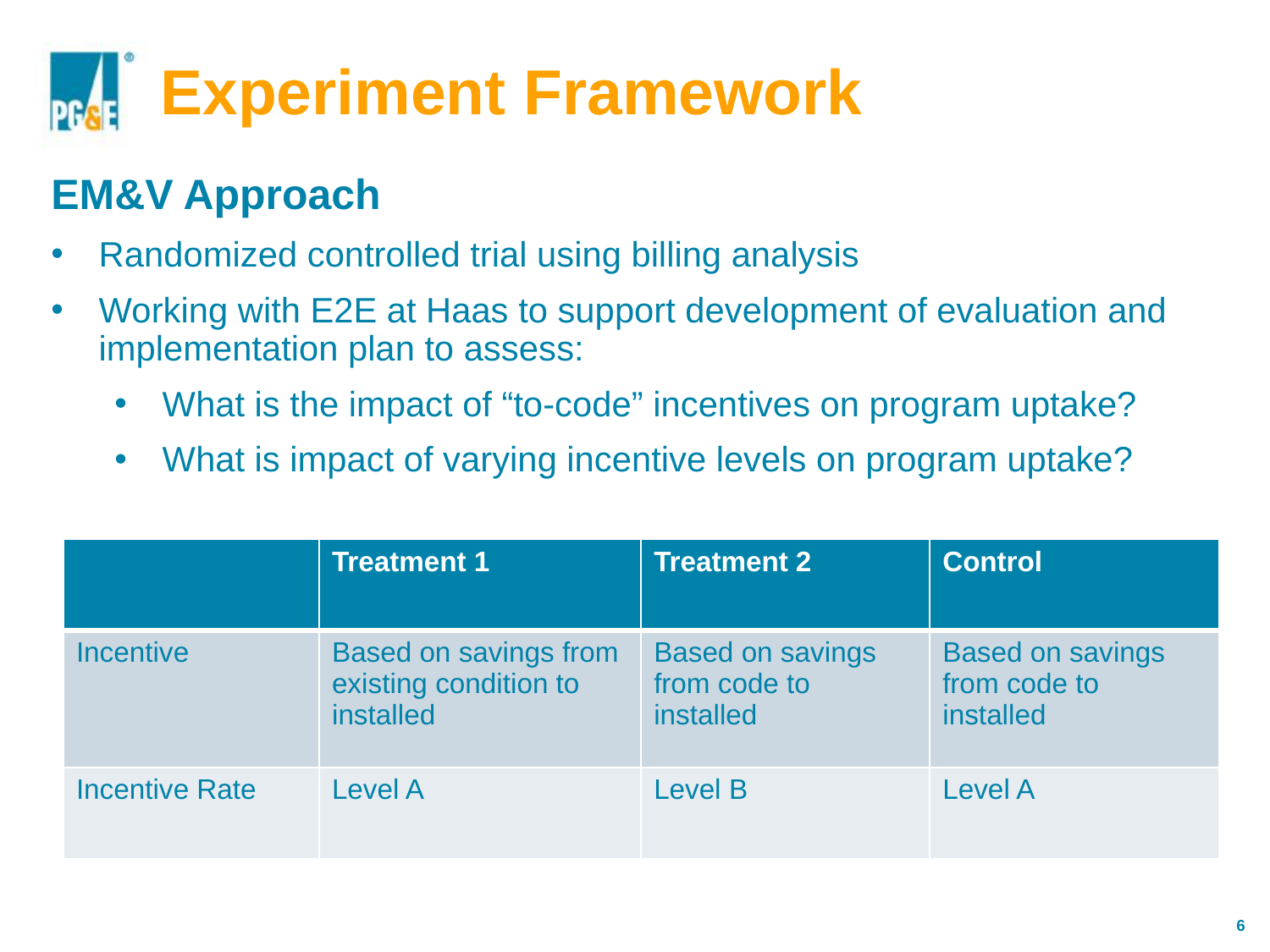

# Experiment Framework
EM&V Approach
Randomized controlled trial using billing analysis
Working with E2E at Haas to support development of evaluation and implementation plan to assess:
What is the impact of “to-code” incentives on program uptake?
What is impact of varying incentive levels on program uptake?

|  | Treatment 1 | Treatment 2 | Control |
| --- | --- | --- | --- |
| Incentive | Based on savings from existing condition to installed | Based on savings from code to installed | Based on savings from code to installed |
| Incentive Rate | Level A | Level B | Level A |